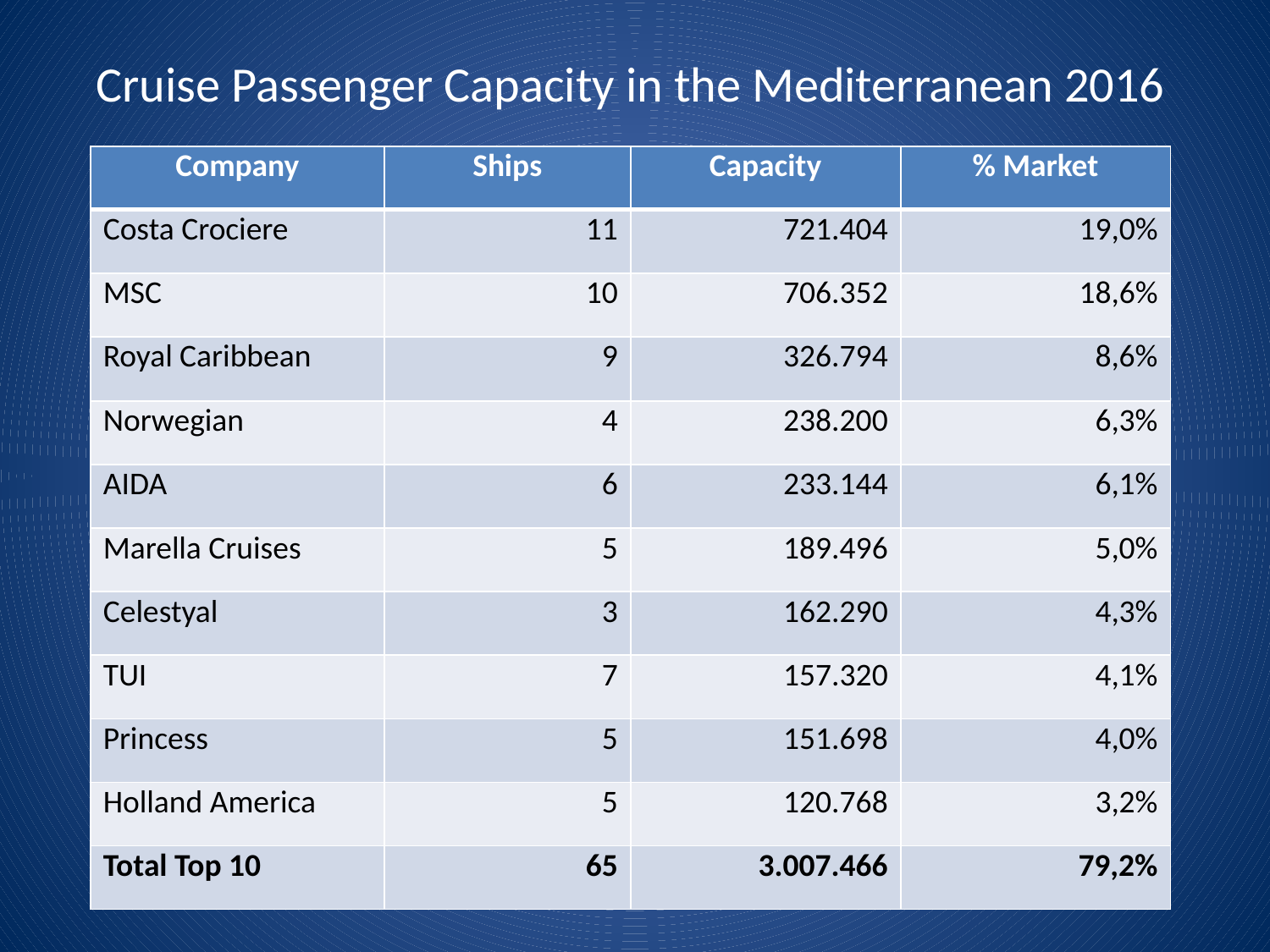

Cruise Passenger Capacity in the Mediterranean 2016
| Company | Ships | Capacity | % Market |
| --- | --- | --- | --- |
| Costa Crociere | 11 | 721.404 | 19,0% |
| MSC | 10 | 706.352 | 18,6% |
| Royal Caribbean | 9 | 326.794 | 8,6% |
| Norwegian | 4 | 238.200 | 6,3% |
| AIDA | 6 | 233.144 | 6,1% |
| Marella Cruises | 5 | 189.496 | 5,0% |
| Celestyal | 3 | 162.290 | 4,3% |
| TUI | 7 | 157.320 | 4,1% |
| Princess | 5 | 151.698 | 4,0% |
| Holland America | 5 | 120.768 | 3,2% |
| Total Top 10 | 65 | 3.007.466 | 79,2% |